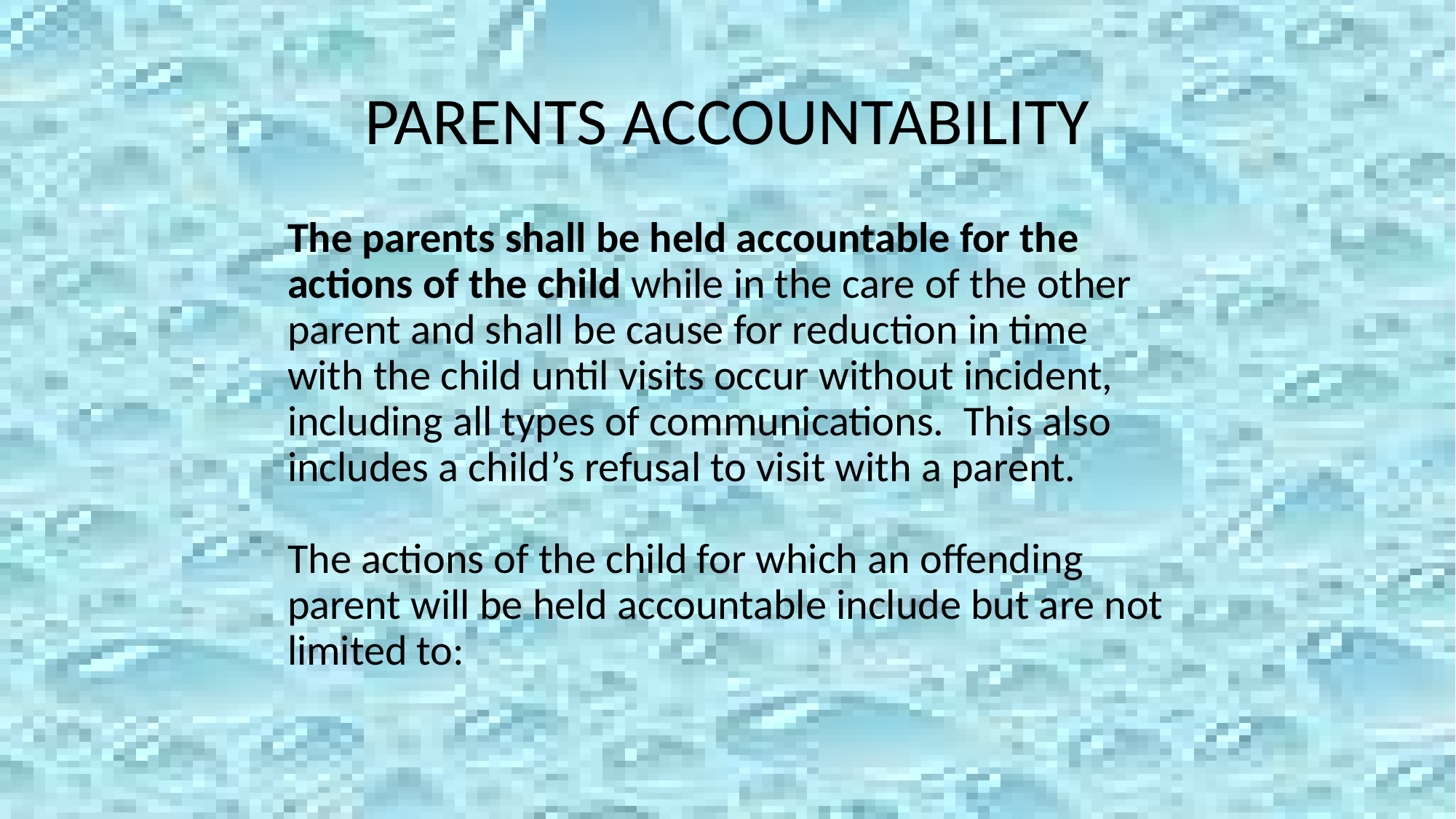

# PARENTS ACCOUNTABILITY
The parents shall be held accountable for the actions of the child while in the care of the other parent and shall be cause for reduction in time with the child until visits occur without incident, including all types of communications.  This also includes a child’s refusal to visit with a parent.

The actions of the child for which an offending parent will be held accountable include but are not limited to: